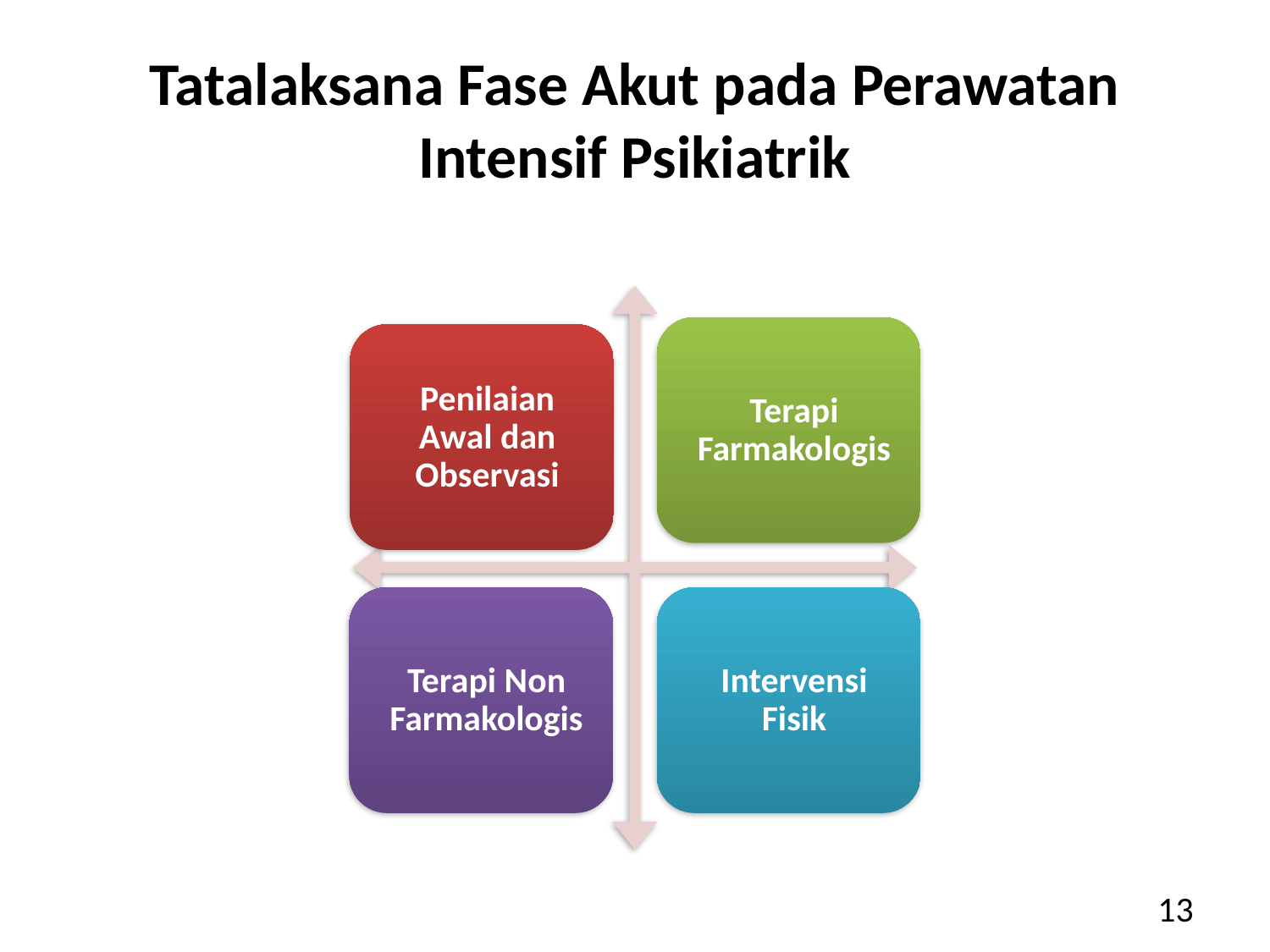

# Tatalaksana Fase Akut pada Perawatan Intensif Psikiatrik
Penilaian Awal dan Observasi
Terapi Farmakologis
Terapi Non Farmakologis
Intervensi Fisik
13